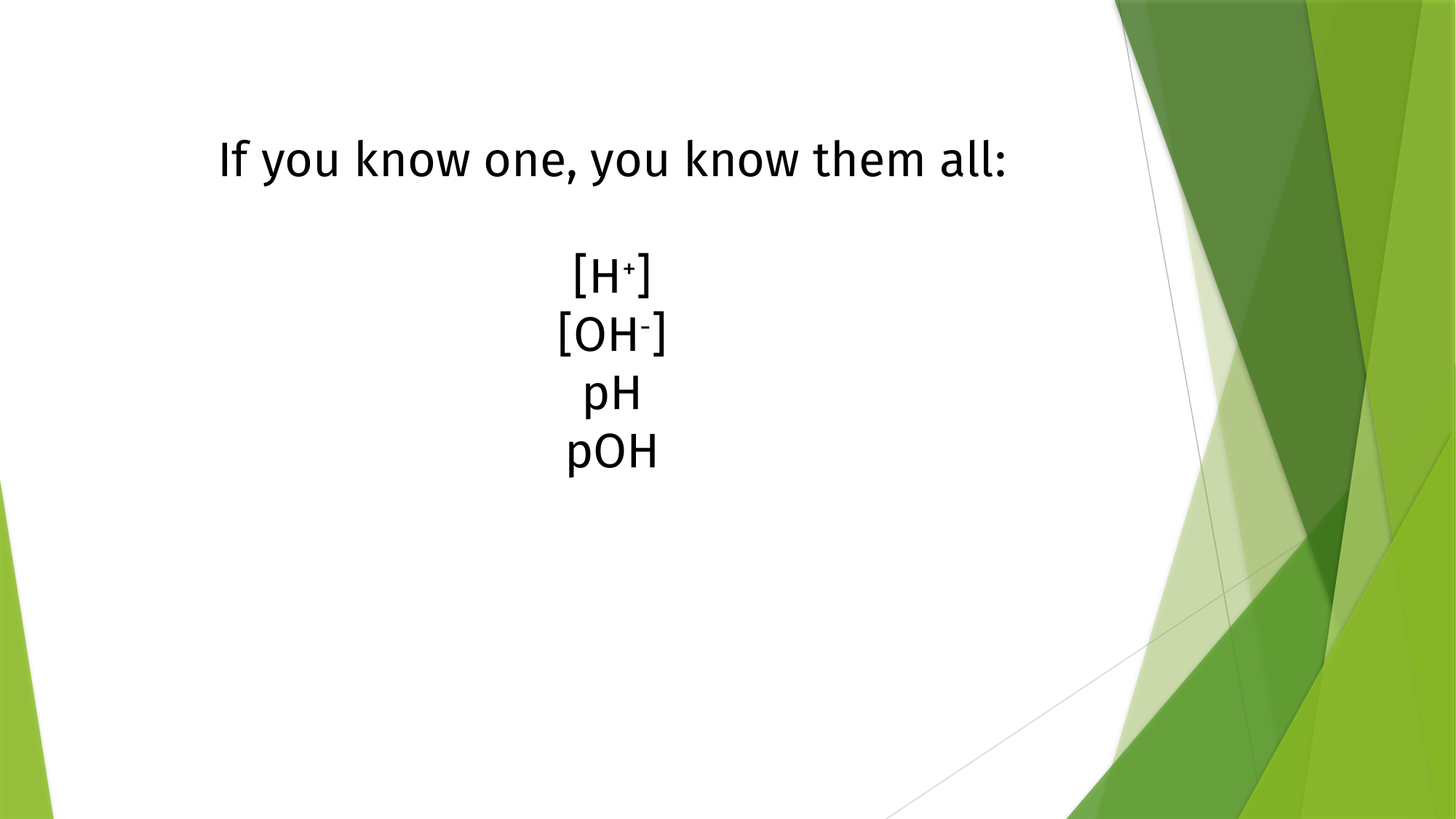

If you know one, you know them all:

[H+]
[OH-]
pH
pOH